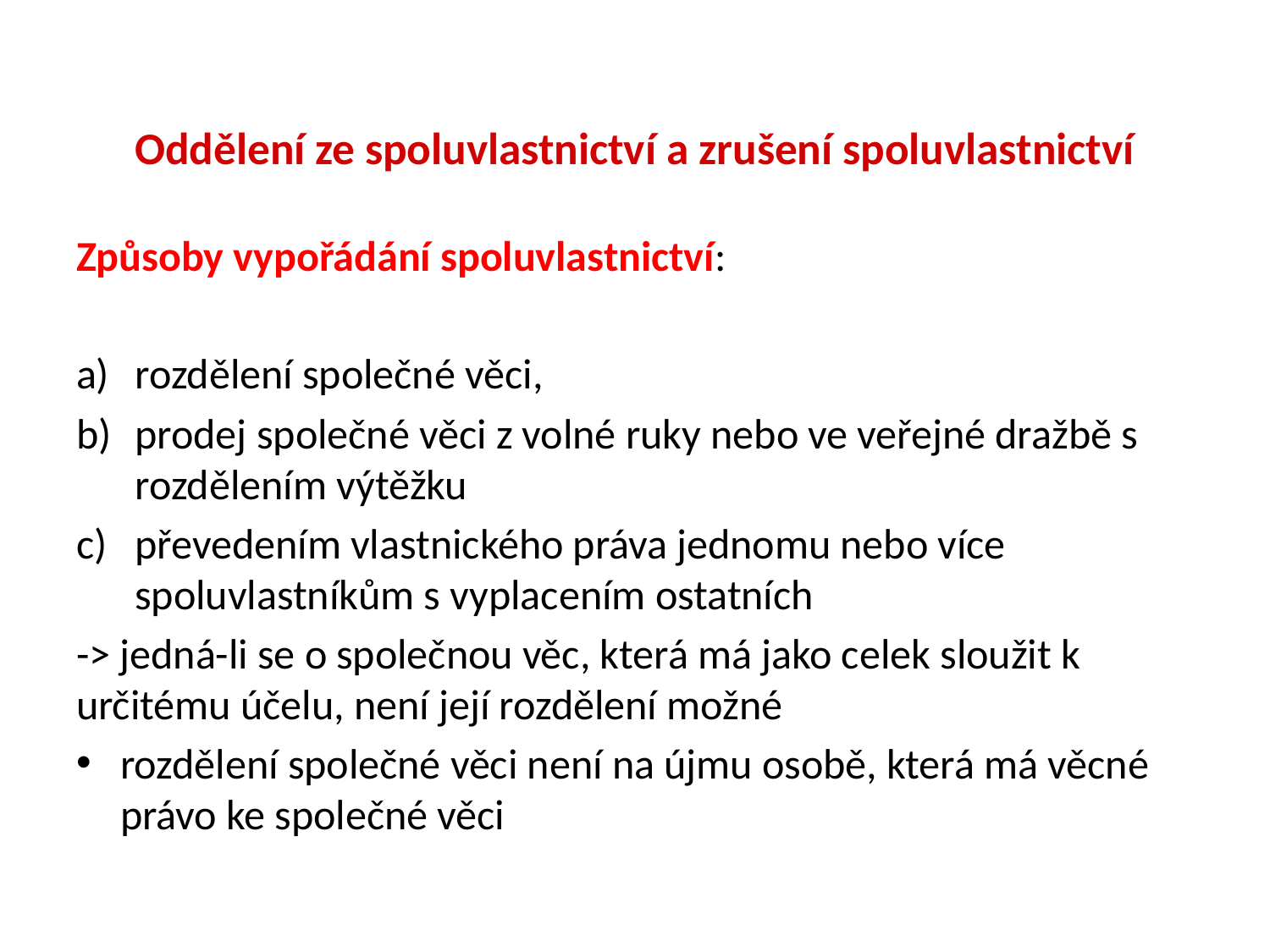

# Oddělení ze spoluvlastnictví a zrušení spoluvlastnictví
Způsoby vypořádání spoluvlastnictví:

rozdělení společné věci,
prodej společné věci z volné ruky nebo ve veřejné dražbě s rozdělením výtěžku
převedením vlastnického práva jednomu nebo více spoluvlastníkům s vyplacením ostatních
-> jedná-li se o společnou věc, která má jako celek sloužit k určitému účelu, není její rozdělení možné
rozdělení společné věci není na újmu osobě, která má věcné právo ke společné věci